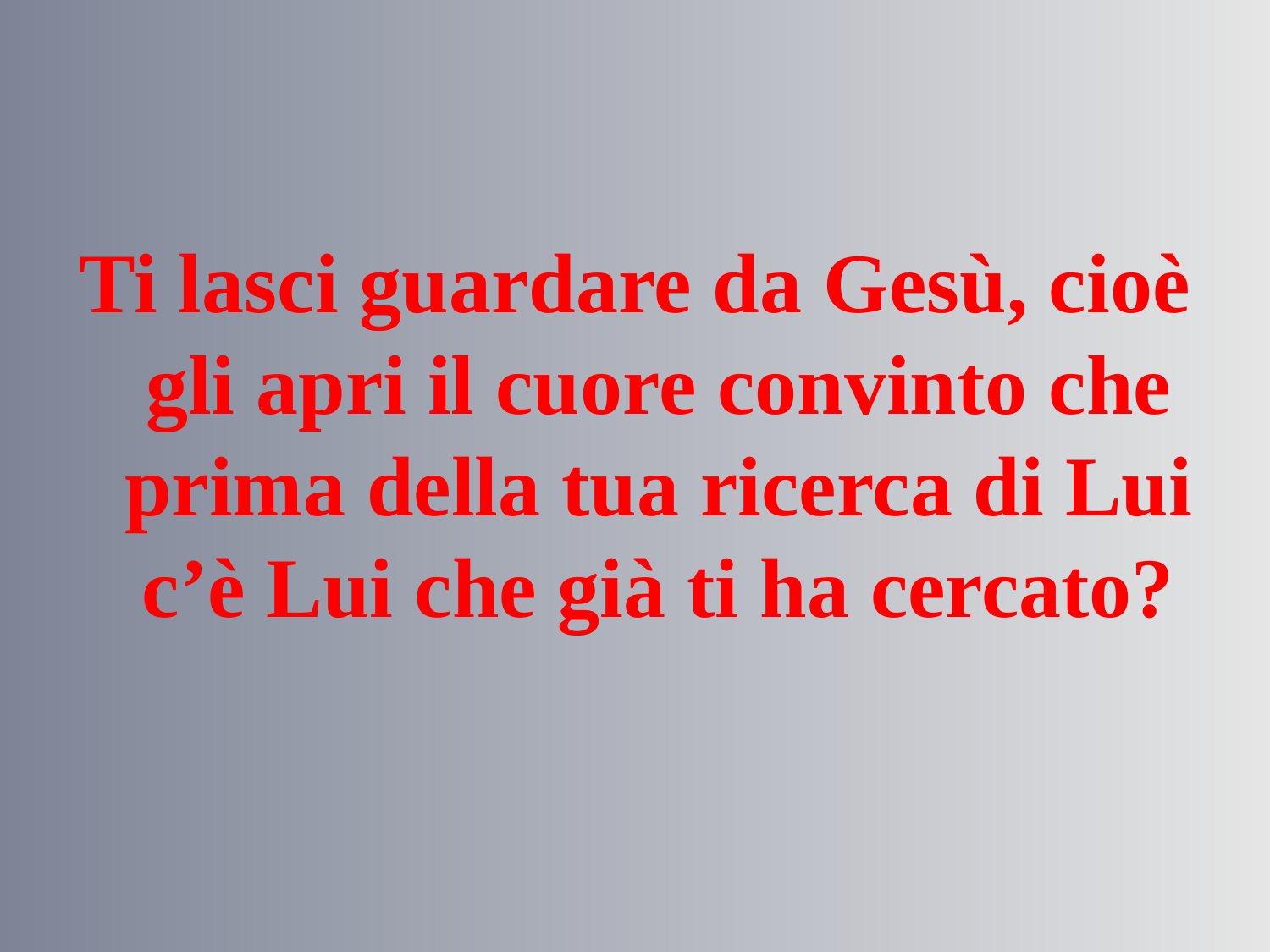

Ti lasci guardare da Gesù, cioè gli apri il cuore convinto che prima della tua ricerca di Lui c’è Lui che già ti ha cercato?